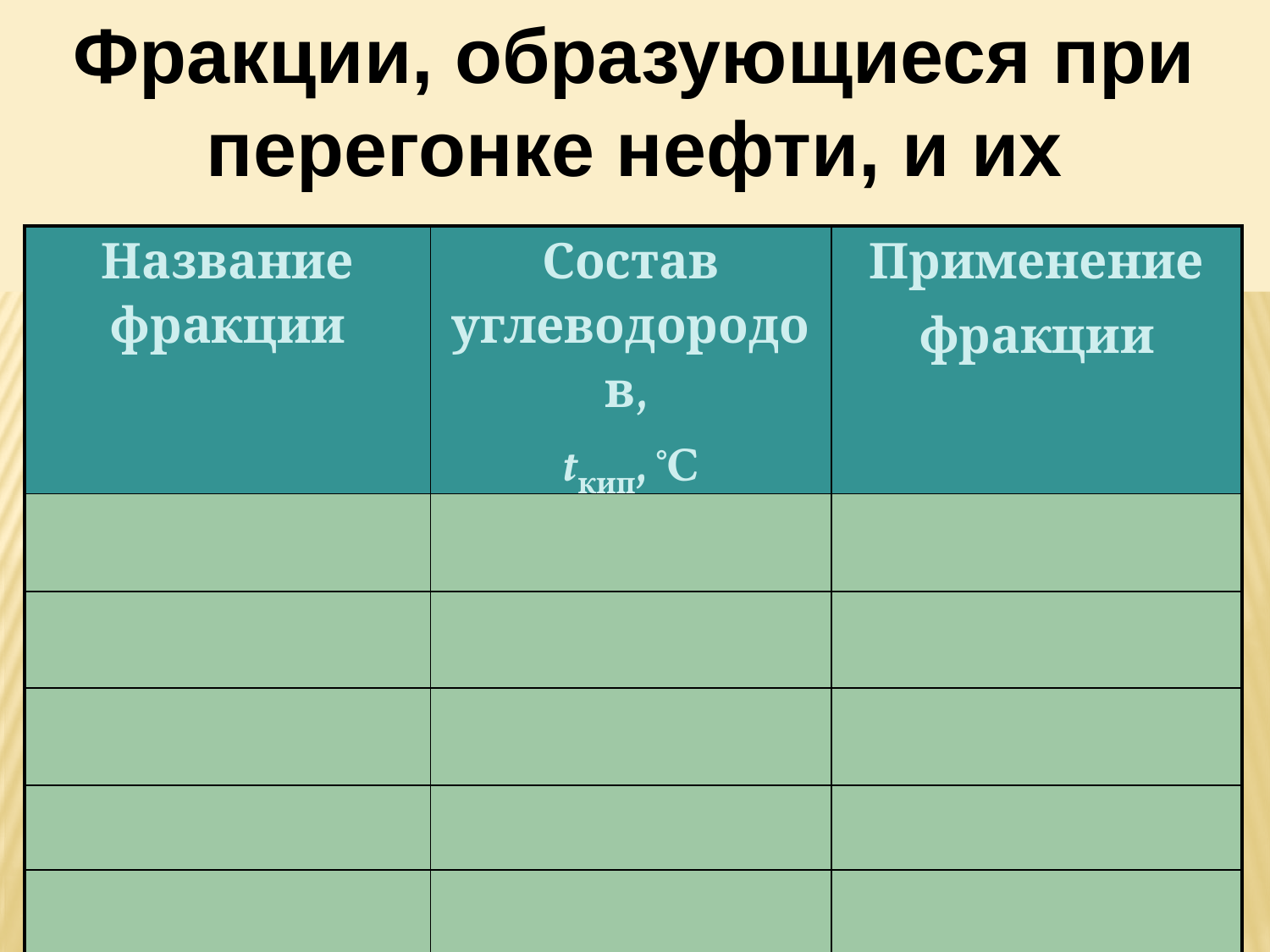

Фракции, образующиеся при перегонке нефти, и их применение
| Название фракции | Состав углеводородов, tкип, °C | Применение фракции |
| --- | --- | --- |
|  |  |  |
|  |  |  |
|  |  |  |
|  |  |  |
|  |  |  |